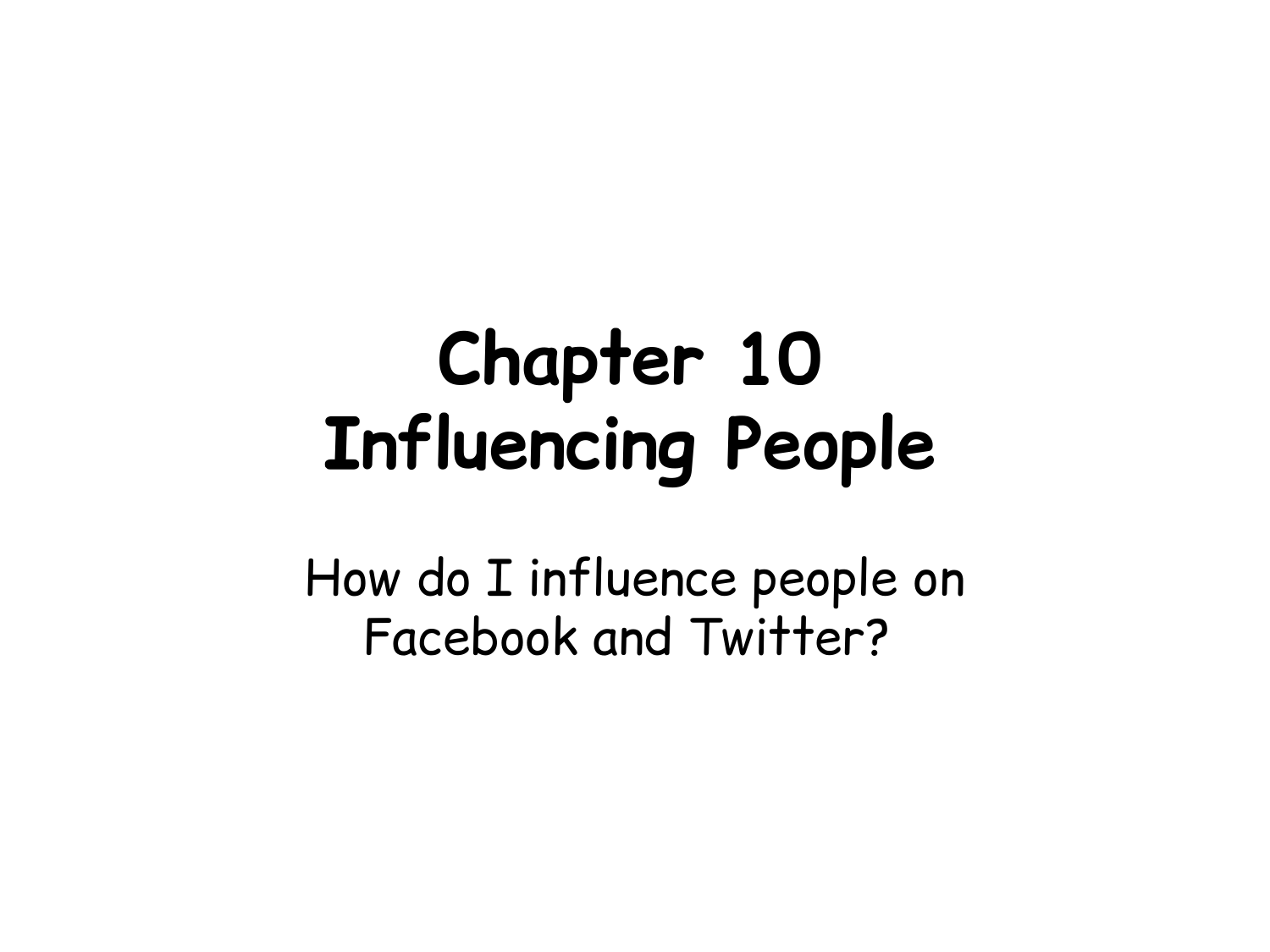

# Chapter 10 Influencing People
How do I influence people on Facebook and Twitter?